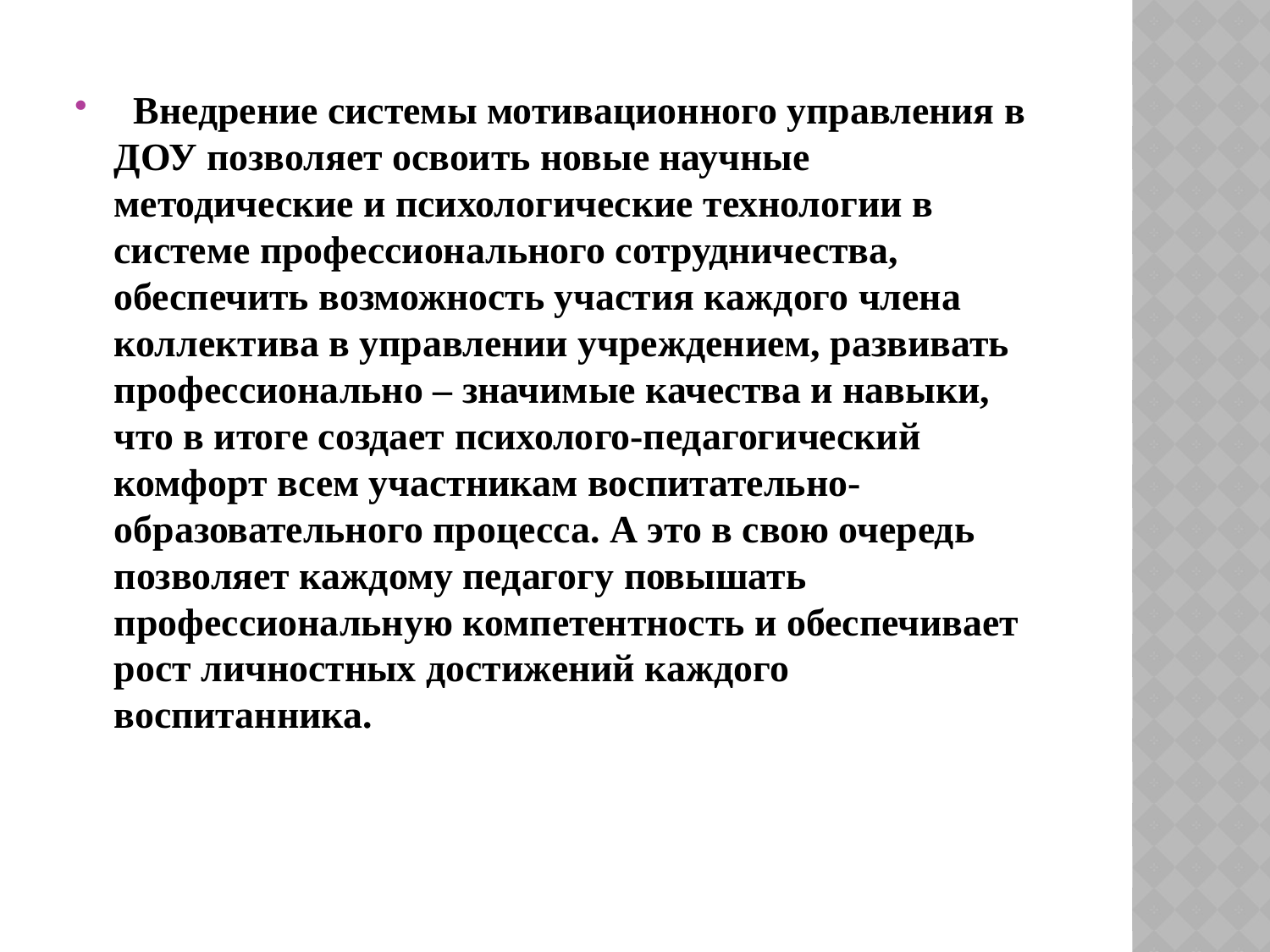

#
  Внедрение системы мотивационного управления в ДОУ позволяет освоить новые научные методические и психологические технологии в системе профессионального сотрудничества, обеспечить возможность участия каждого члена коллектива в управлении учреждением, развивать профессионально – значимые качества и навыки, что в итоге создает психолого-педагогический комфорт всем участникам воспитательно-образовательного процесса. А это в свою очередь позволяет каждому педагогу повышать профессиональную компетентность и обеспечивает рост личностных достижений каждого воспитанника.